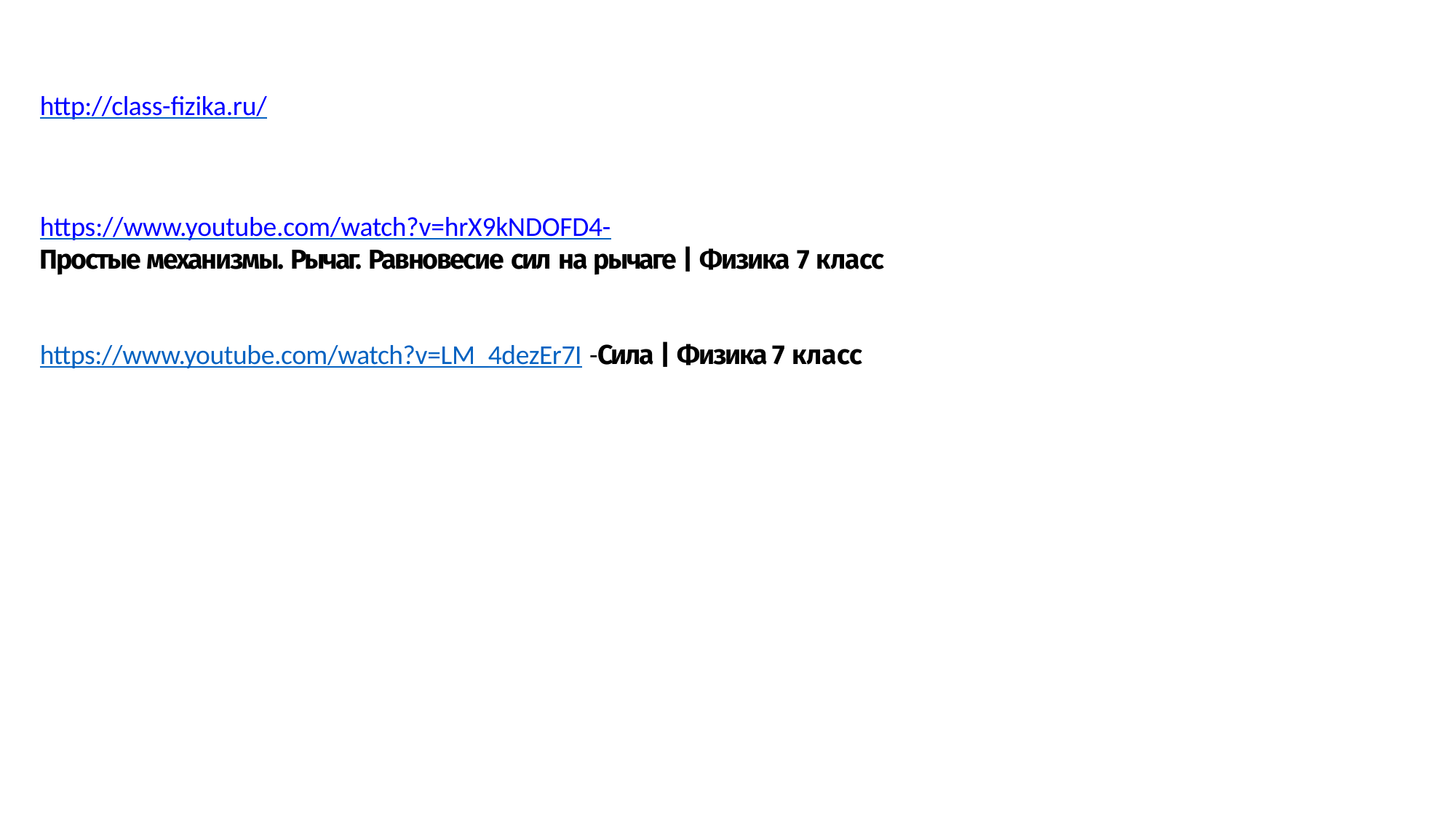

http://class-fizika.ru/
https://www.youtube.com/watch?v=hrX9kNDOFD4-
Простые механизмы. Рычаг. Равновесие сил на рычаге | Физика 7 класс

https://www.youtube.com/watch?v=LM_4dezEr7I -Сила | Физика 7 класс